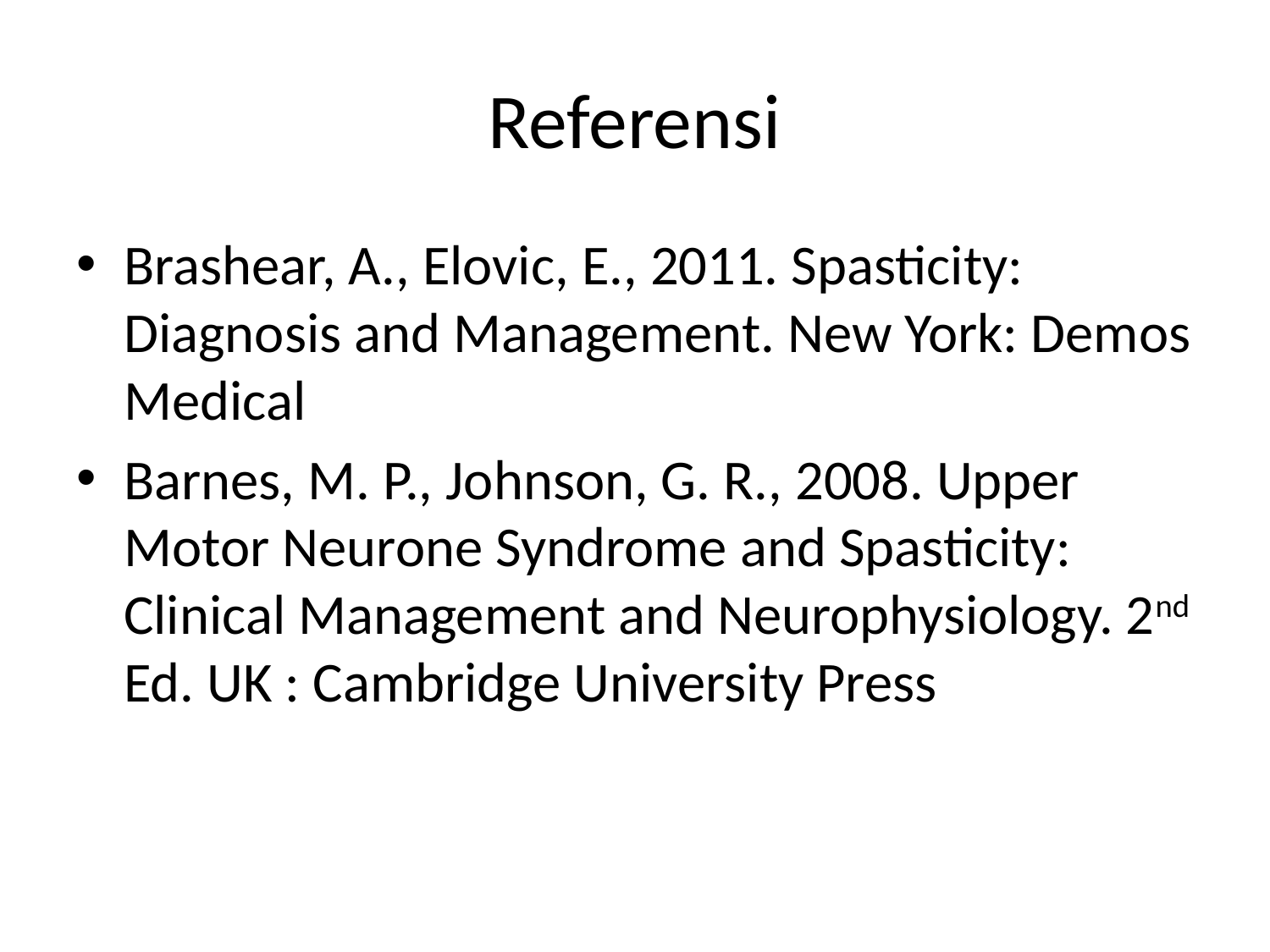

# Referensi
Brashear, A., Elovic, E., 2011. Spasticity: Diagnosis and Management. New York: Demos Medical
Barnes, M. P., Johnson, G. R., 2008. Upper Motor Neurone Syndrome and Spasticity: Clinical Management and Neurophysiology. 2nd Ed. UK : Cambridge University Press